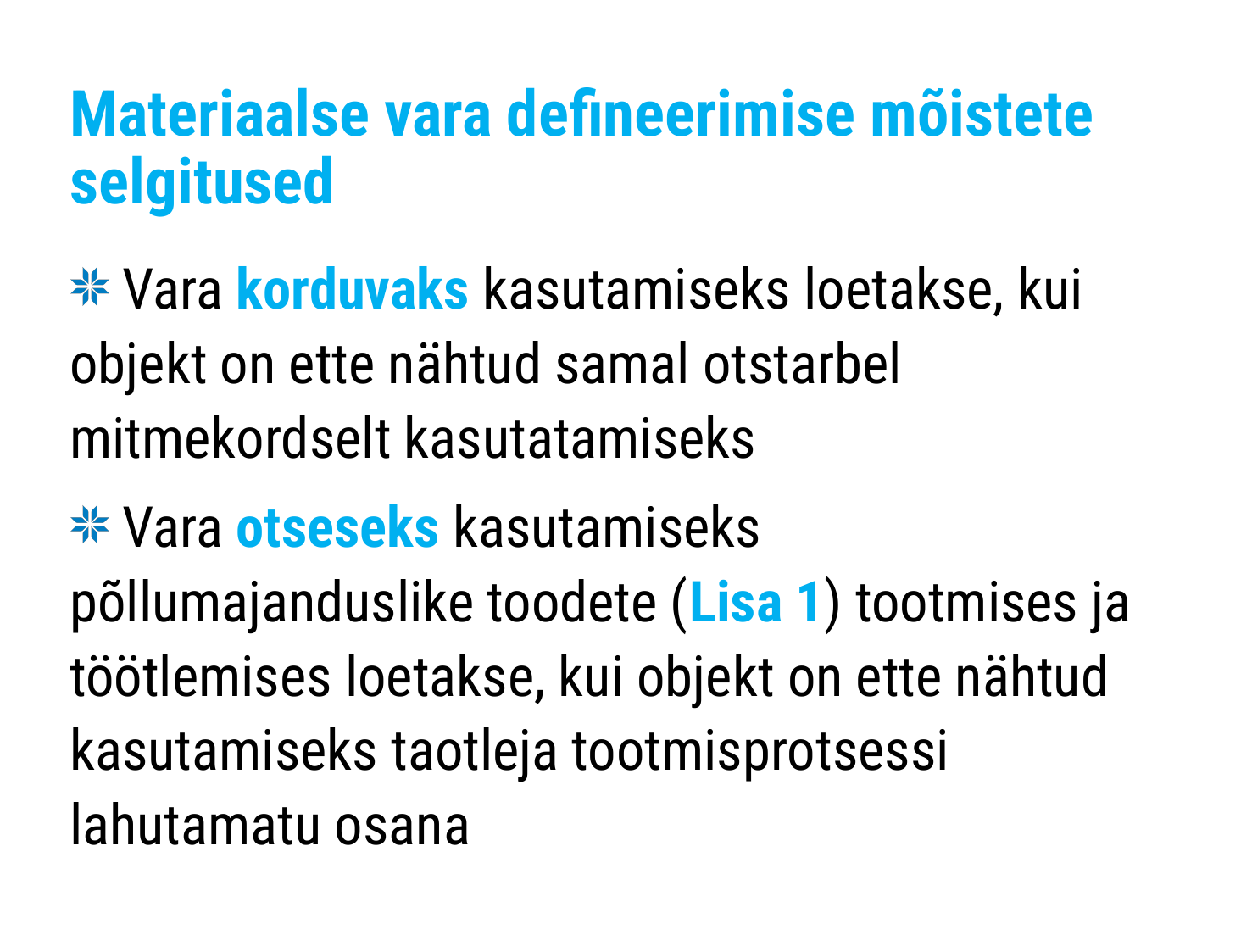

# Materiaalse vara defineerimise mõistete selgitused
 Vara korduvaks kasutamiseks loetakse, kui objekt on ette nähtud samal otstarbel mitmekordselt kasutatamiseks
 Vara otseseks kasutamiseks põllumajanduslike toodete (Lisa 1) tootmises ja töötlemises loetakse, kui objekt on ette nähtud kasutamiseks taotleja tootmisprotsessi lahutamatu osana